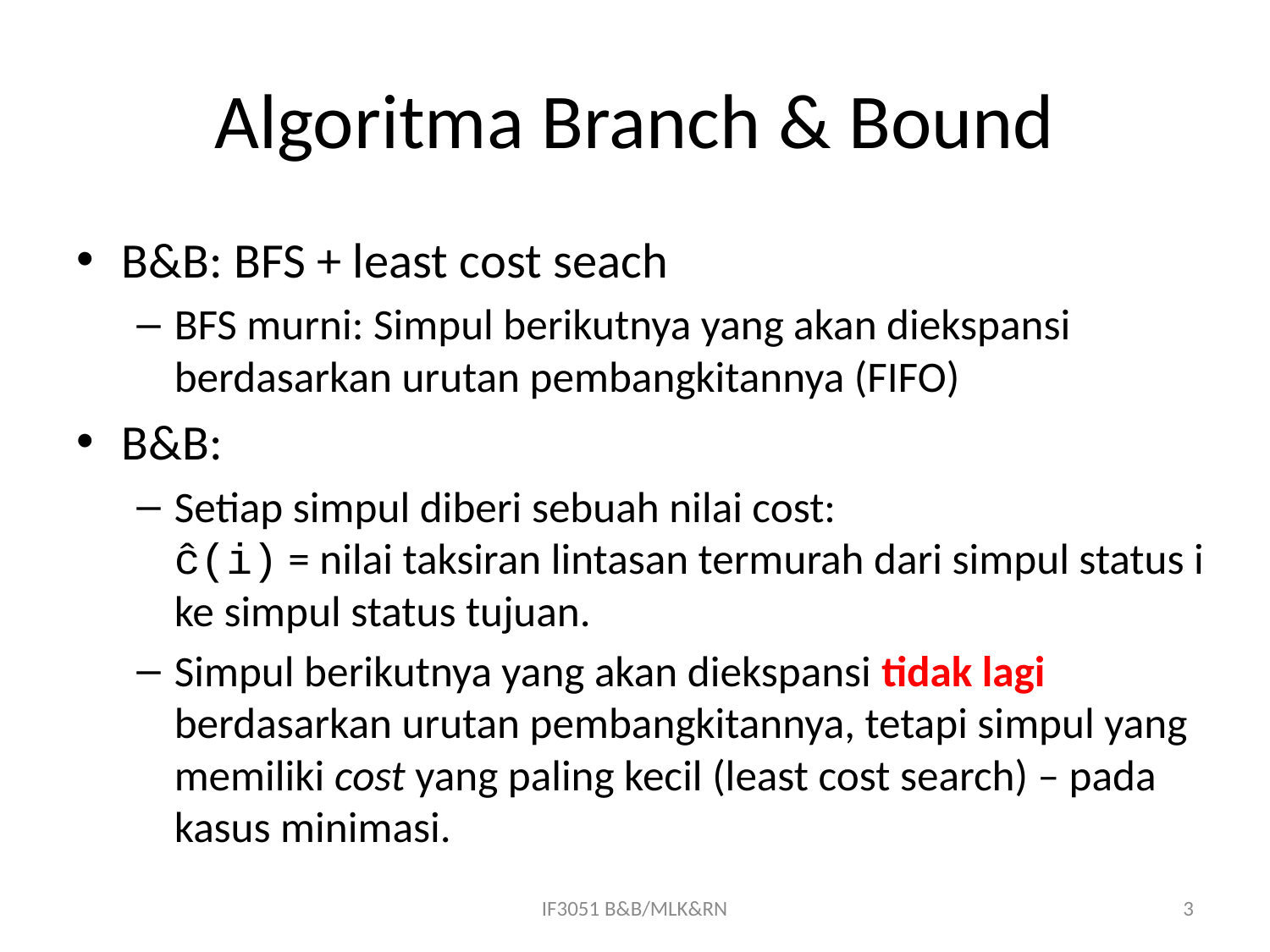

# Algoritma Branch & Bound
B&B: BFS + least cost seach
BFS murni: Simpul berikutnya yang akan diekspansi berdasarkan urutan pembangkitannya (FIFO)
B&B:
Setiap simpul diberi sebuah nilai cost:
ĉ(i) = nilai taksiran lintasan termurah dari simpul status i ke simpul status tujuan.
Simpul berikutnya yang akan diekspansi tidak lagi berdasarkan urutan pembangkitannya, tetapi simpul yang memiliki cost yang paling kecil (least cost search) – pada kasus minimasi.
IF3051 B&B/MLK&RN
3